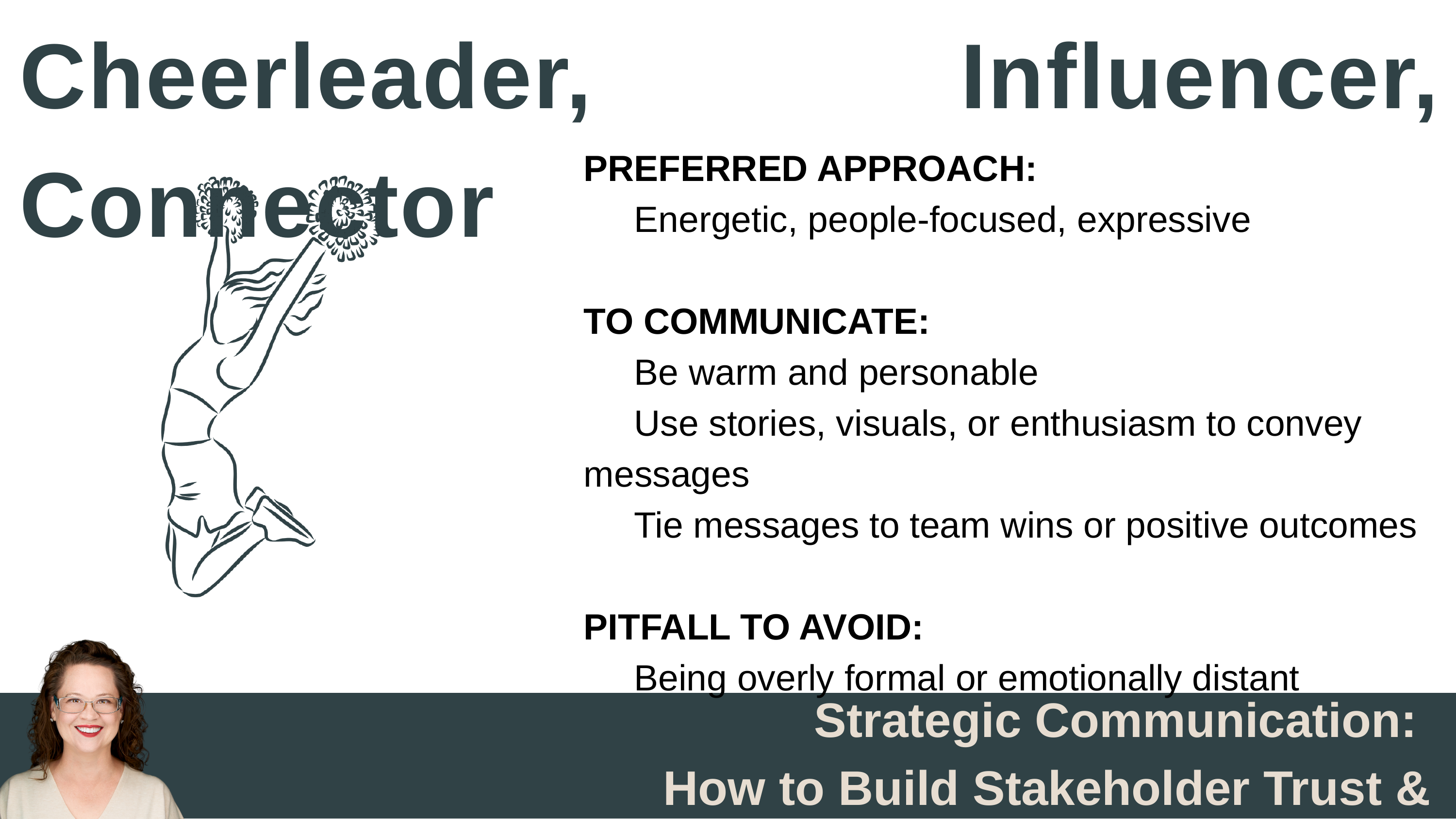

Cheerleader, Influencer, Connector
PREFERRED APPROACH:
     Energetic, people-focused, expressive

TO COMMUNICATE:
     Be warm and personable
     Use stories, visuals, or enthusiasm to convey messages
     Tie messages to team wins or positive outcomes

PITFALL TO AVOID:
     Being overly formal or emotionally distant

Strategic Communication:
How to Build Stakeholder Trust & Alignment